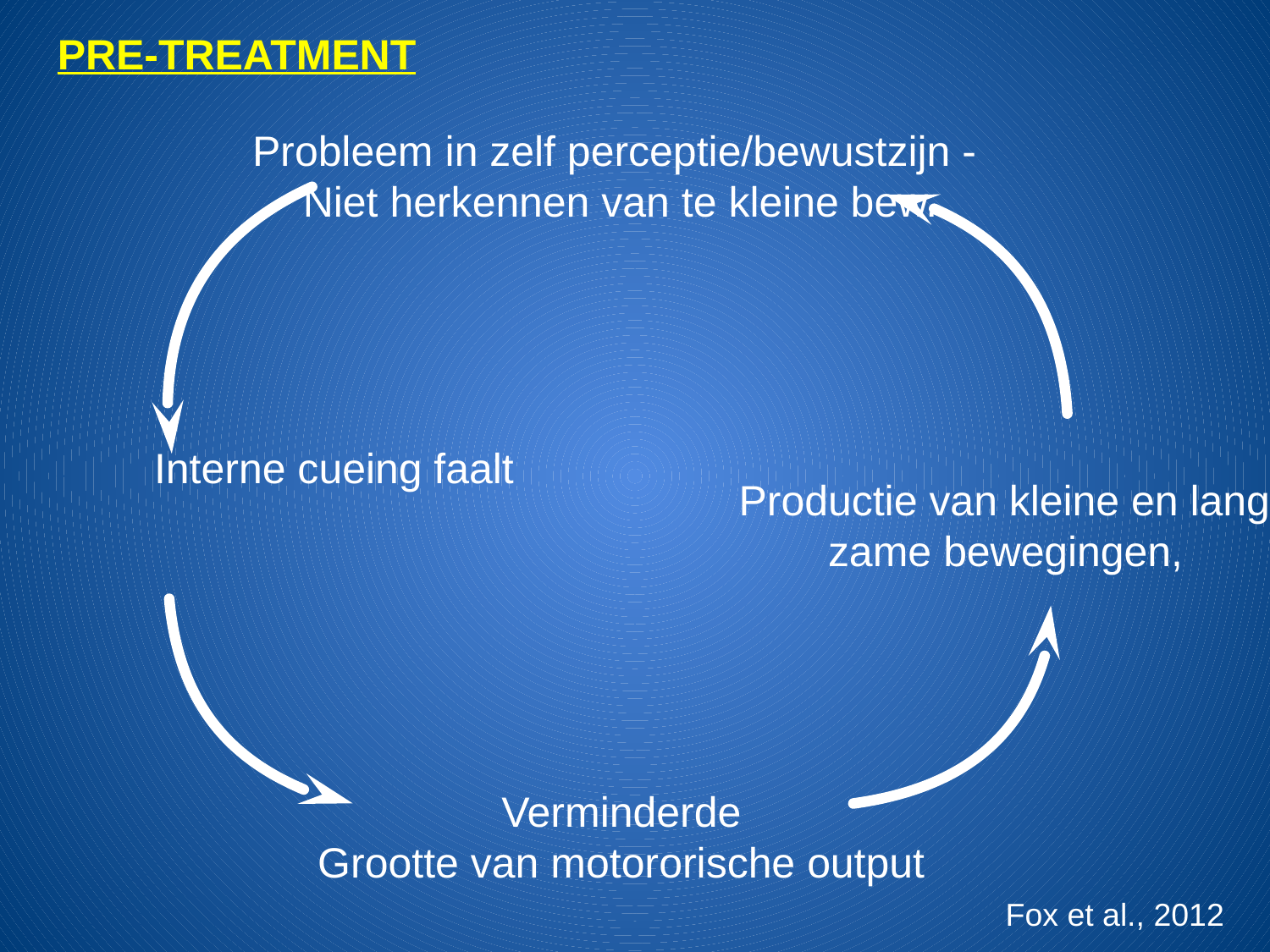

PRE-TREATMENT
Probleem in zelf perceptie/bewustzijn -
Niet herkennen van te kleine bew.

Interne cueing faalt
Productie van kleine en lang-
zame bewegingen,

Verminderde
Grootte van motororische output
Fox et al., 2012